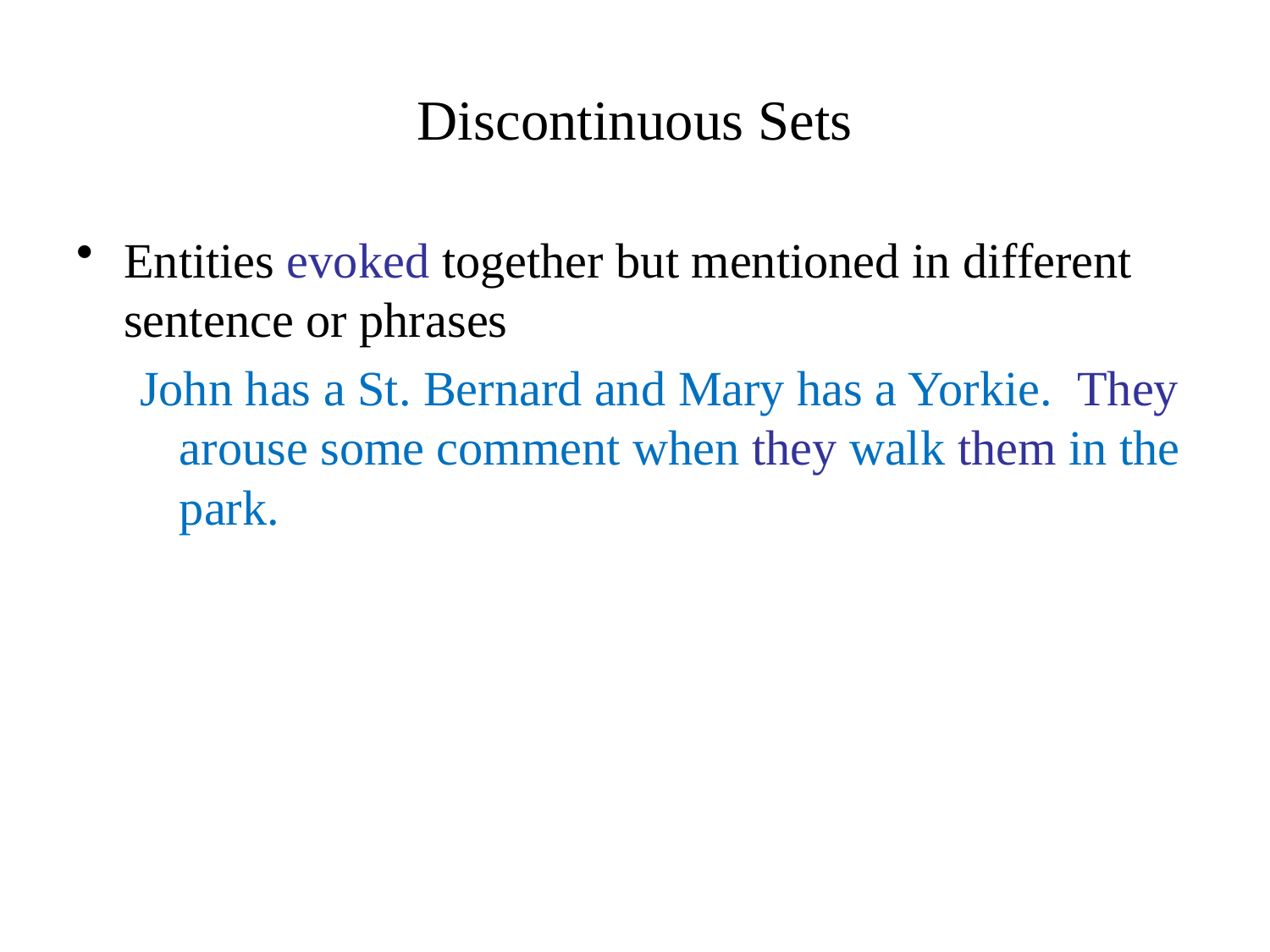

# Discontinuous Sets
Entities evoked together but mentioned in different sentence or phrases
John has a St. Bernard and Mary has a Yorkie.  They arouse some comment when they walk them in the park.